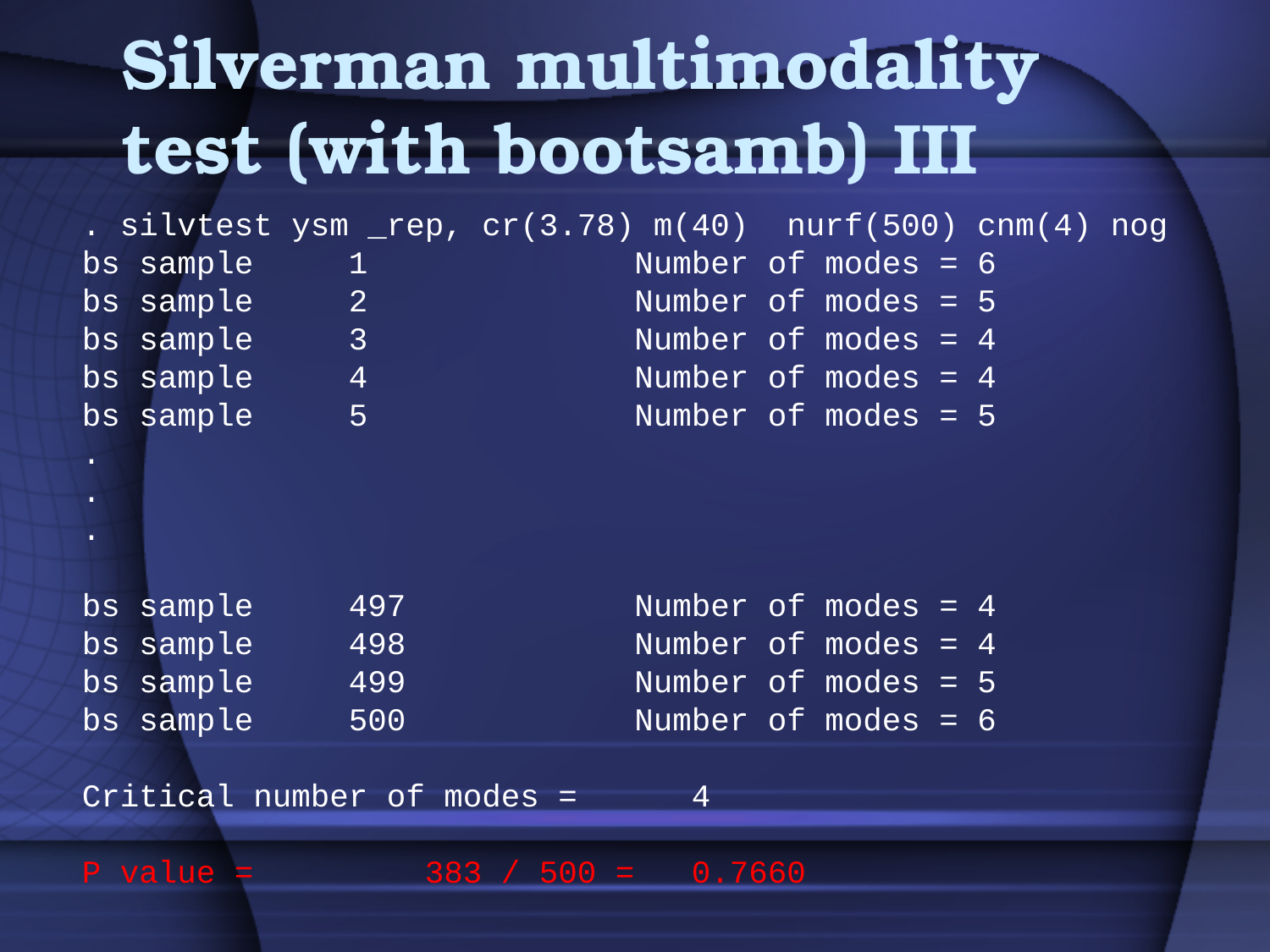

# Silverman multimodality test (with bootsamb) III
. silvtest ysm _rep, cr(3.78) m(40)  nurf(500) cnm(4) nog
bs sample     1              Number of modes = 6
bs sample     2              Number of modes = 5
bs sample     3              Number of modes = 4
bs sample     4              Number of modes = 4
bs sample     5              Number of modes = 5
.
.
.

bs sample     497            Number of modes = 4
bs sample     498            Number of modes = 4
bs sample     499            Number of modes = 5
bs sample     500            Number of modes = 6

Critical number of modes =      4

P value =         383 / 500 =   0.7660